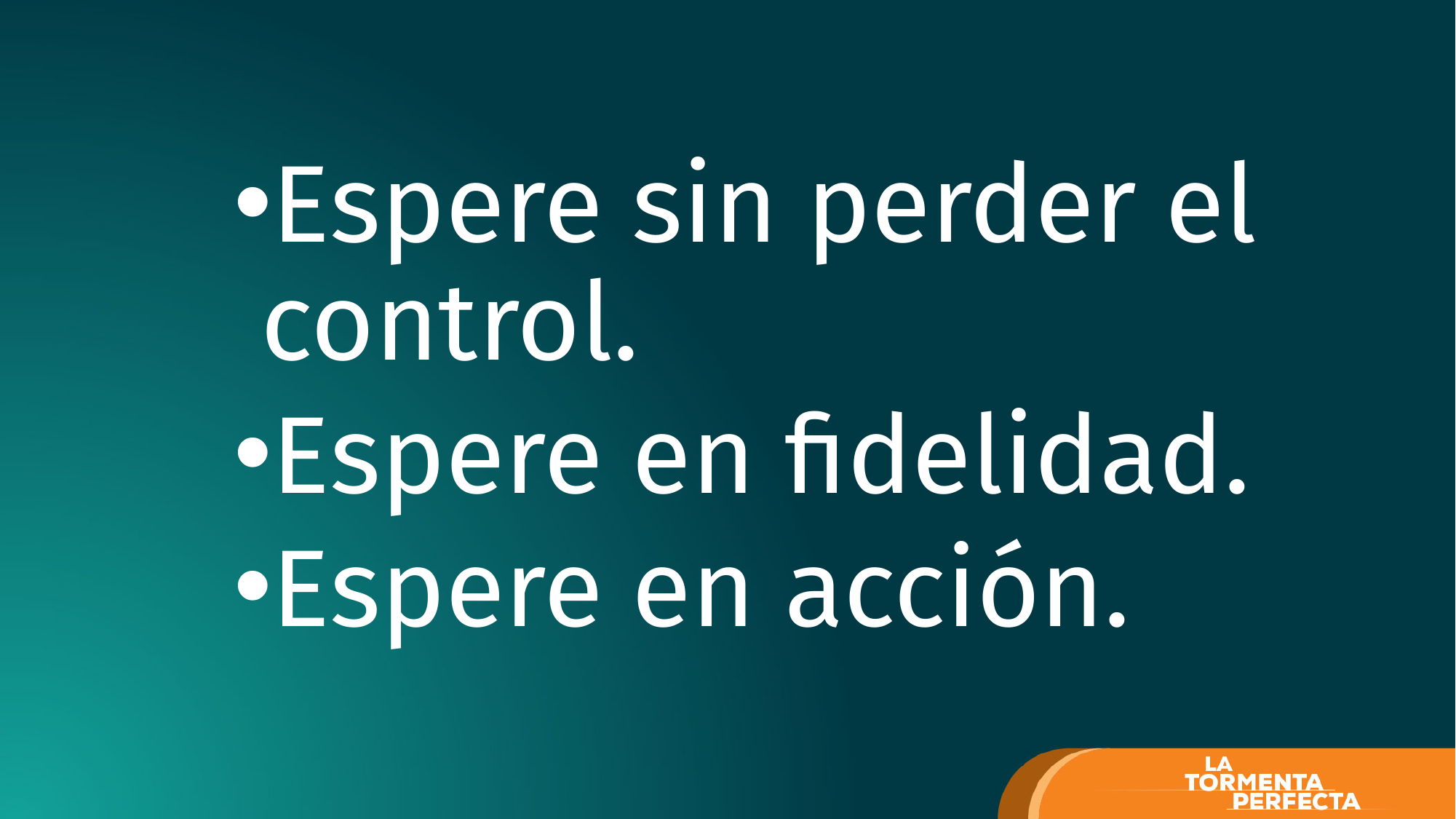

Espere sin perder el control.
Espere en fidelidad.
Espere en acción.